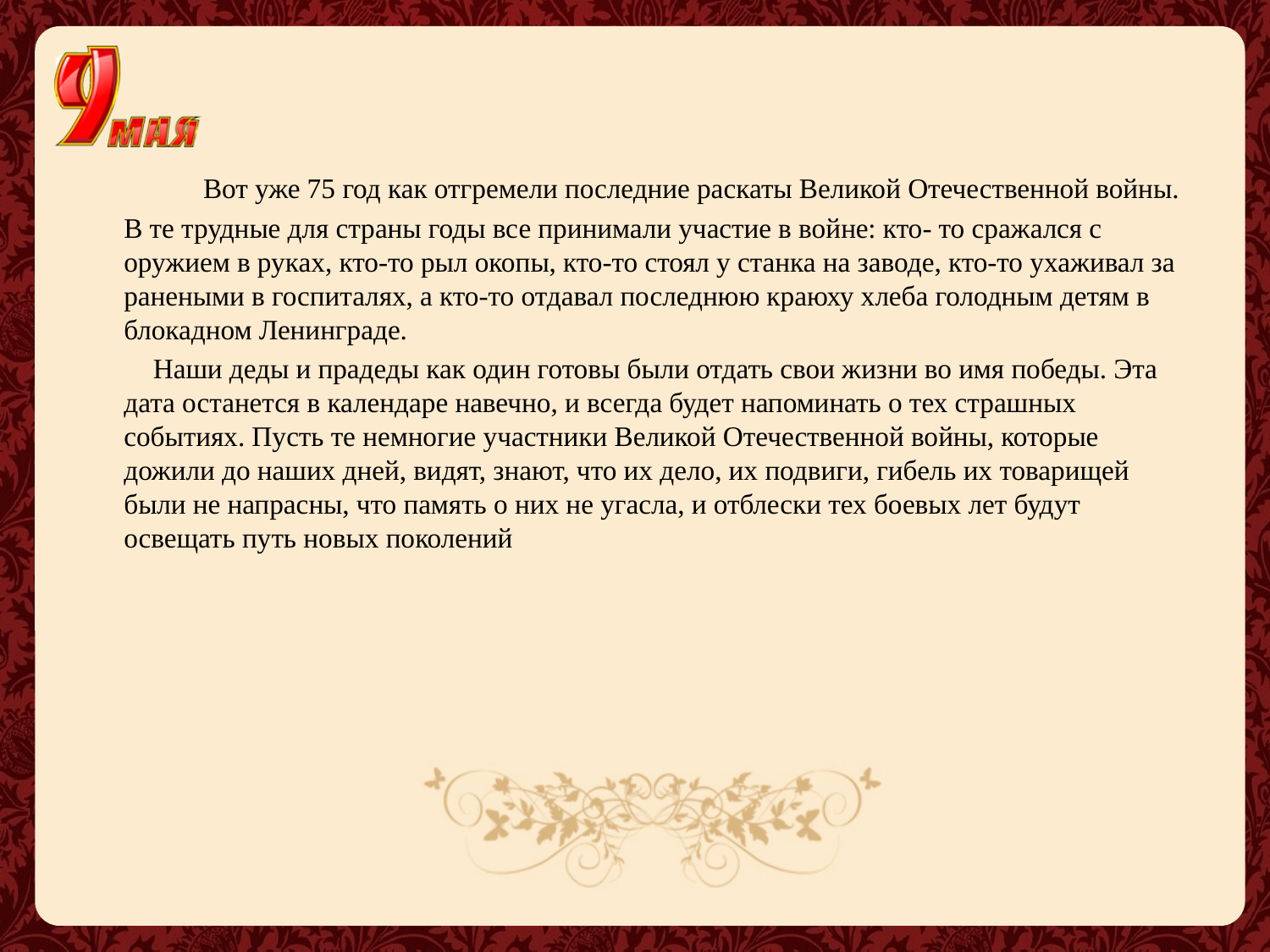

Вот уже 75 год как отгремели последние раскаты Великой Отечественной войны. В те трудные для страны годы все принимали участие в войне: кто- то сражался с оружием в руках, кто-то рыл окопы, кто-то стоял у станка на заводе, кто-то ухаживал за ранеными в госпиталях, а кто-то отдавал последнюю краюху хлеба голодным детям в блокадном Ленинграде.
           Наши деды и прадеды как один готовы были отдать свои жизни во имя победы. Эта дата останется в календаре навечно, и всегда будет напоминать о тех страшных событиях. Пусть те немногие участники Великой Отечественной войны, которые дожили до наших дней, видят, знают, что их дело, их подвиги, гибель их товарищей были не напрасны, что память о них не угасла, и отблески тех боевых лет будут освещать путь новых поколений